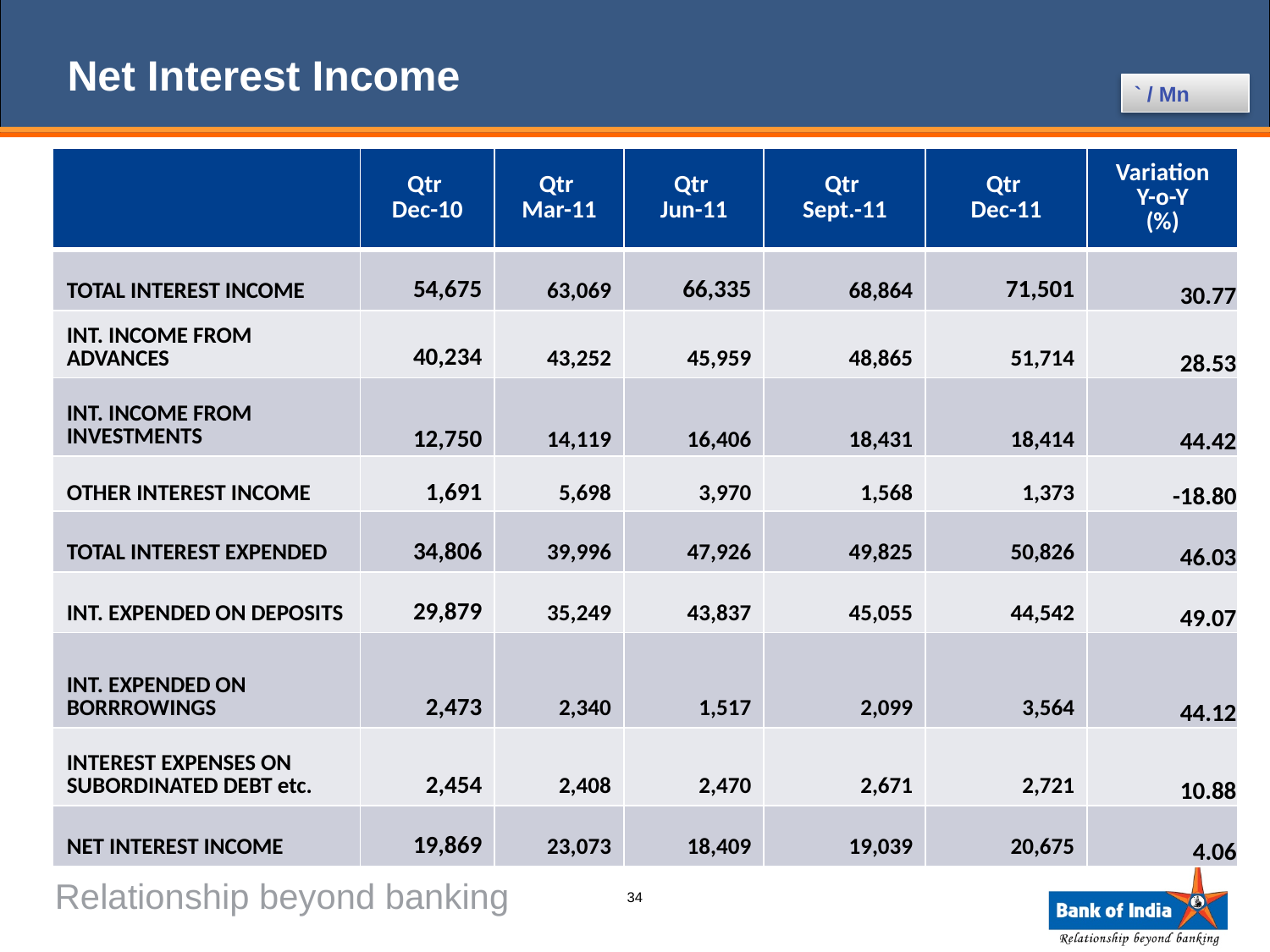

Net Interest Income
` / Mn
|  | Qtr Dec-10 | Qtr Mar-11 | Qtr Jun-11 | Qtr Sept.-11 | Qtr Dec-11 | Variation Y-o-Y (%) |
| --- | --- | --- | --- | --- | --- | --- |
| TOTAL INTEREST INCOME | 54,675 | 63,069 | 66,335 | 68,864 | 71,501 | 30.77 |
| INT. INCOME FROM ADVANCES | 40,234 | 43,252 | 45,959 | 48,865 | 51,714 | 28.53 |
| INT. INCOME FROM INVESTMENTS | 12,750 | 14,119 | 16,406 | 18,431 | 18,414 | 44.42 |
| OTHER INTEREST INCOME | 1,691 | 5,698 | 3,970 | 1,568 | 1,373 | -18.80 |
| TOTAL INTEREST EXPENDED | 34,806 | 39,996 | 47,926 | 49,825 | 50,826 | 46.03 |
| INT. EXPENDED ON DEPOSITS | 29,879 | 35,249 | 43,837 | 45,055 | 44,542 | 49.07 |
| INT. EXPENDED ON BORRROWINGS | 2,473 | 2,340 | 1,517 | 2,099 | 3,564 | 44.12 |
| INTEREST EXPENSES ON SUBORDINATED DEBT etc. | 2,454 | 2,408 | 2,470 | 2,671 | 2,721 | 10.88 |
| NET INTEREST INCOME | 19,869 | 23,073 | 18,409 | 19,039 | 20,675 | 4.06 |
34